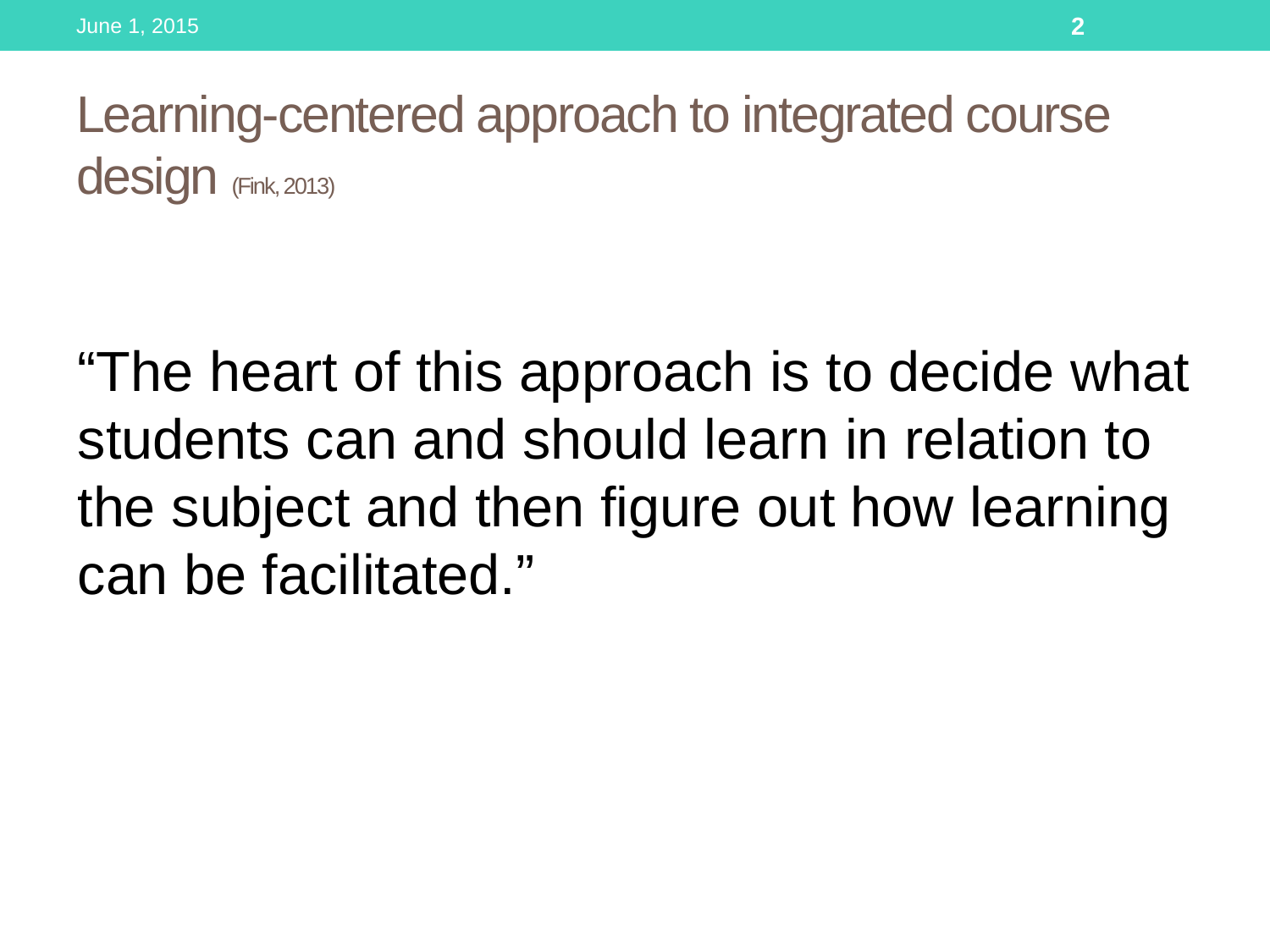

June 1, 2015
2
# Learning-centered approach to integrated course design (Fink, 2013)

“The heart of this approach is to decide what students can and should learn in relation to the subject and then figure out how learning can be facilitated.”